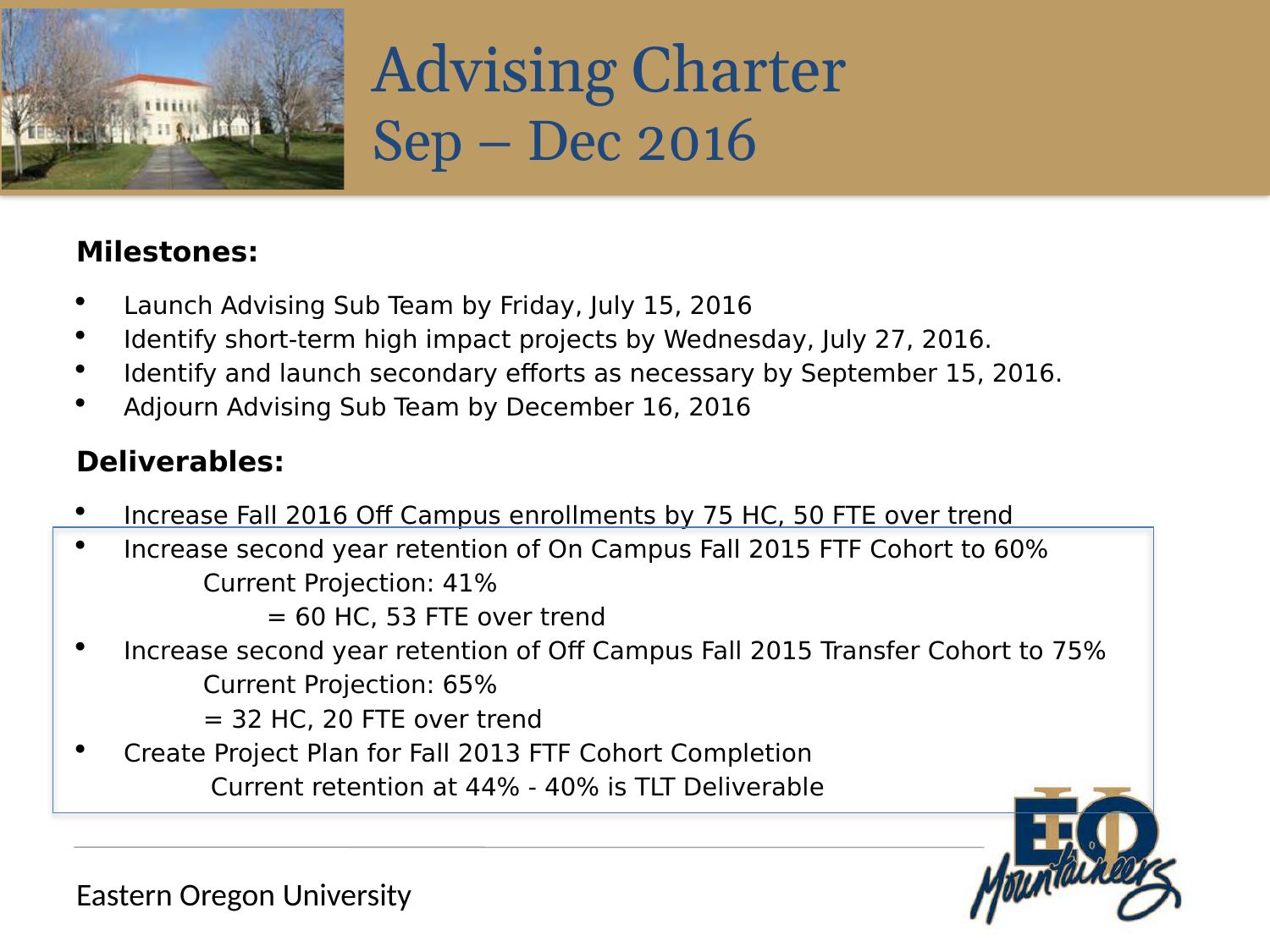

Advising Charter
Sep – Dec 2016
Milestones:
Launch Advising Sub Team by Friday, July 15, 2016
Identify short-term high impact projects by Wednesday, July 27, 2016.
Identify and launch secondary efforts as necessary by September 15, 2016.
Adjourn Advising Sub Team by December 16, 2016
Deliverables:
Increase Fall 2016 Off Campus enrollments by 75 HC, 50 FTE over trend
Increase second year retention of On Campus Fall 2015 FTF Cohort to 60%
Current Projection: 41%
= 60 HC, 53 FTE over trend
Increase second year retention of Off Campus Fall 2015 Transfer Cohort to 75%
Current Projection: 65%
= 32 HC, 20 FTE over trend
Create Project Plan for Fall 2013 FTF Cohort Completion
 Current retention at 44% - 40% is TLT Deliverable